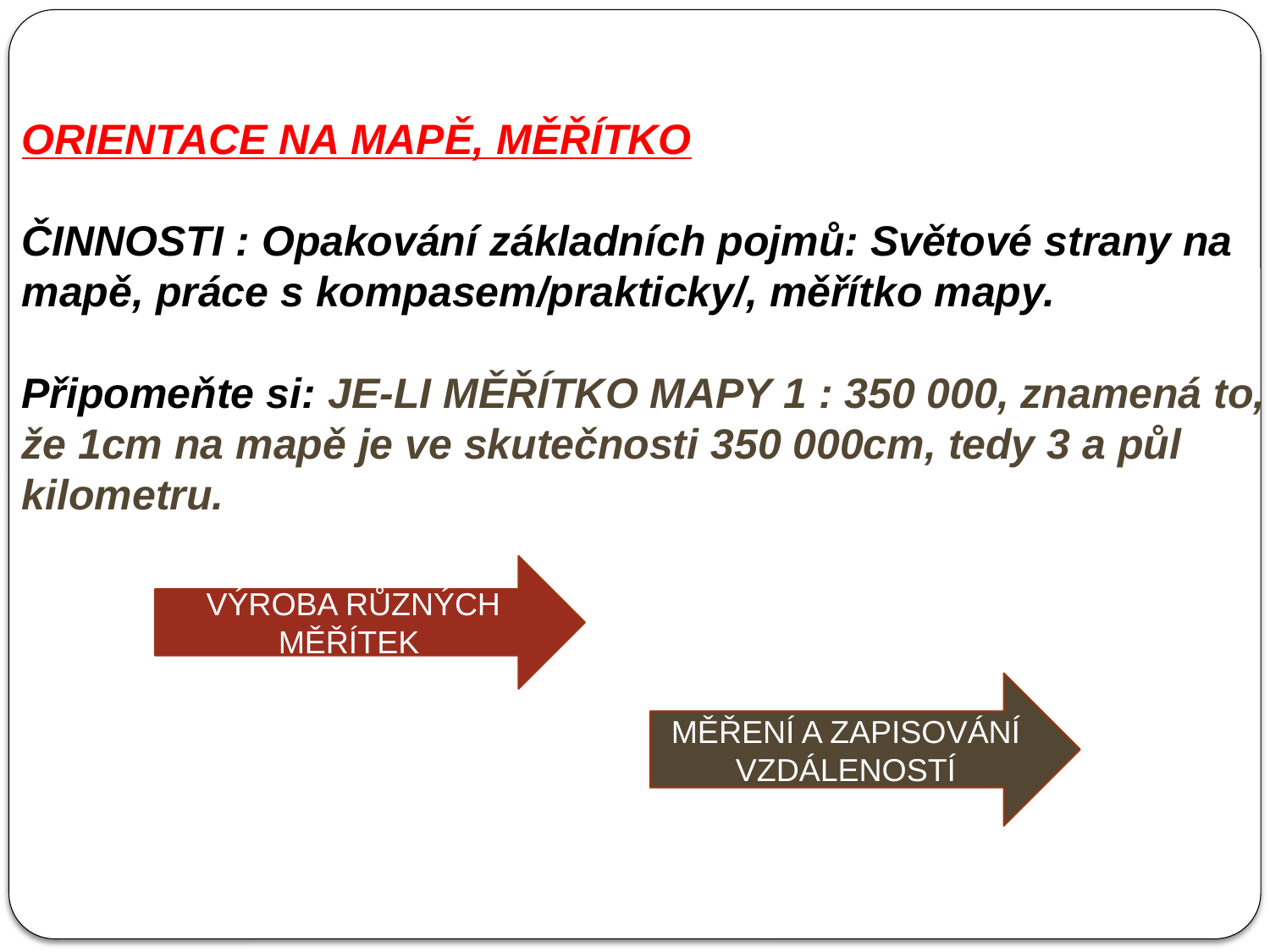

ORIENTACE NA MAPĚ, MĚŘÍTKO

ČINNOSTI : Opakování základních pojmů: Světové strany na
mapě, práce s kompasem/prakticky/, měřítko mapy.

Připomeňte si: JE-LI MĚŘÍTKO MAPY 1 : 350 000, znamená to,
že 1cm na mapě je ve skutečnosti 350 000cm, tedy 3 a půl
kilometru.

VÝROBA RŮZNÝCH MĚŘÍTEK
MĚŘENÍ A ZAPISOVÁNÍ VZDÁLENOSTÍ